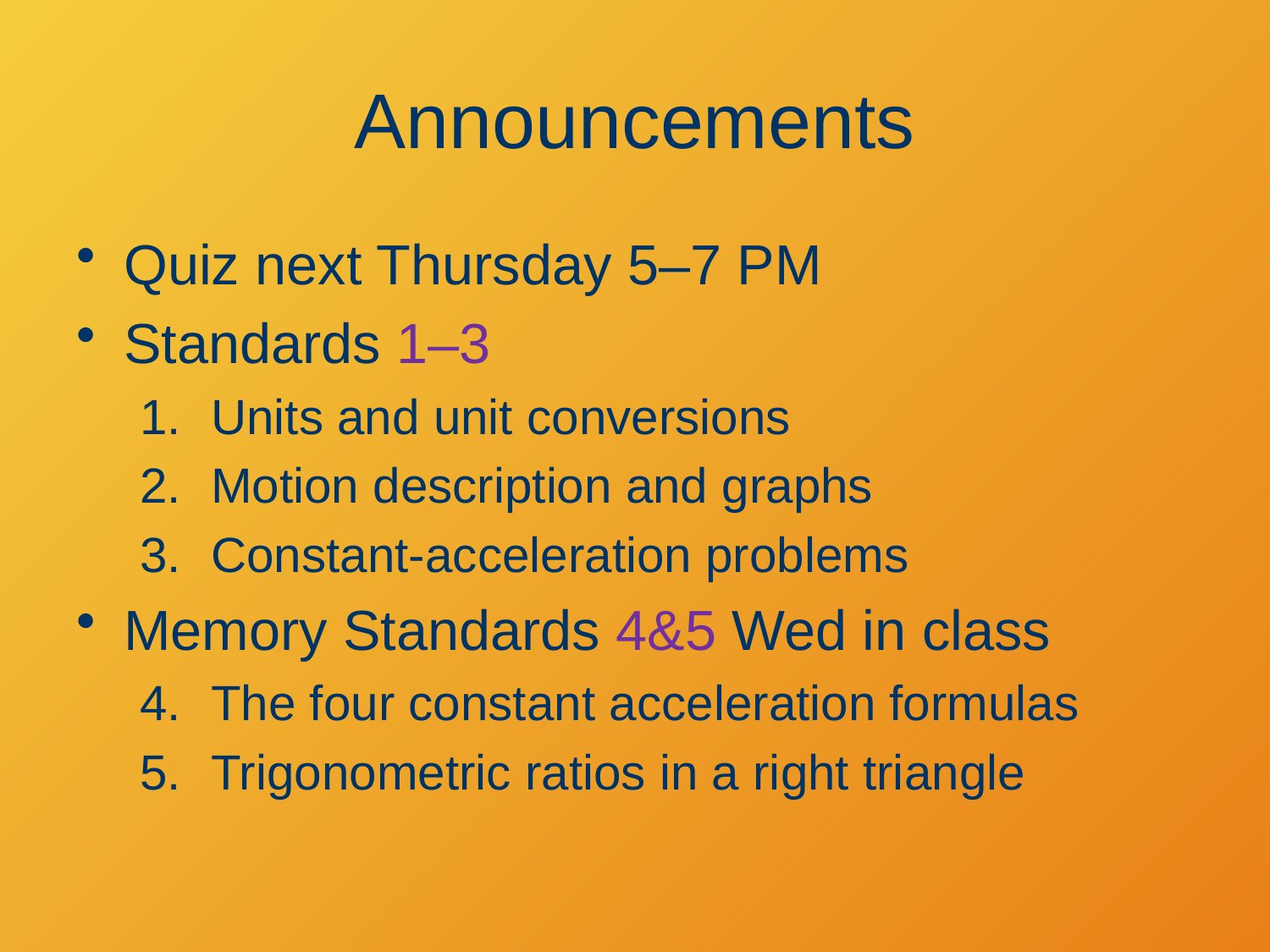

# Announcements
Quiz next Thursday 5–7 PM
Standards 1–3
Units and unit conversions
Motion description and graphs
Constant-acceleration problems
Memory Standards 4&5 Wed in class
The four constant acceleration formulas
Trigonometric ratios in a right triangle